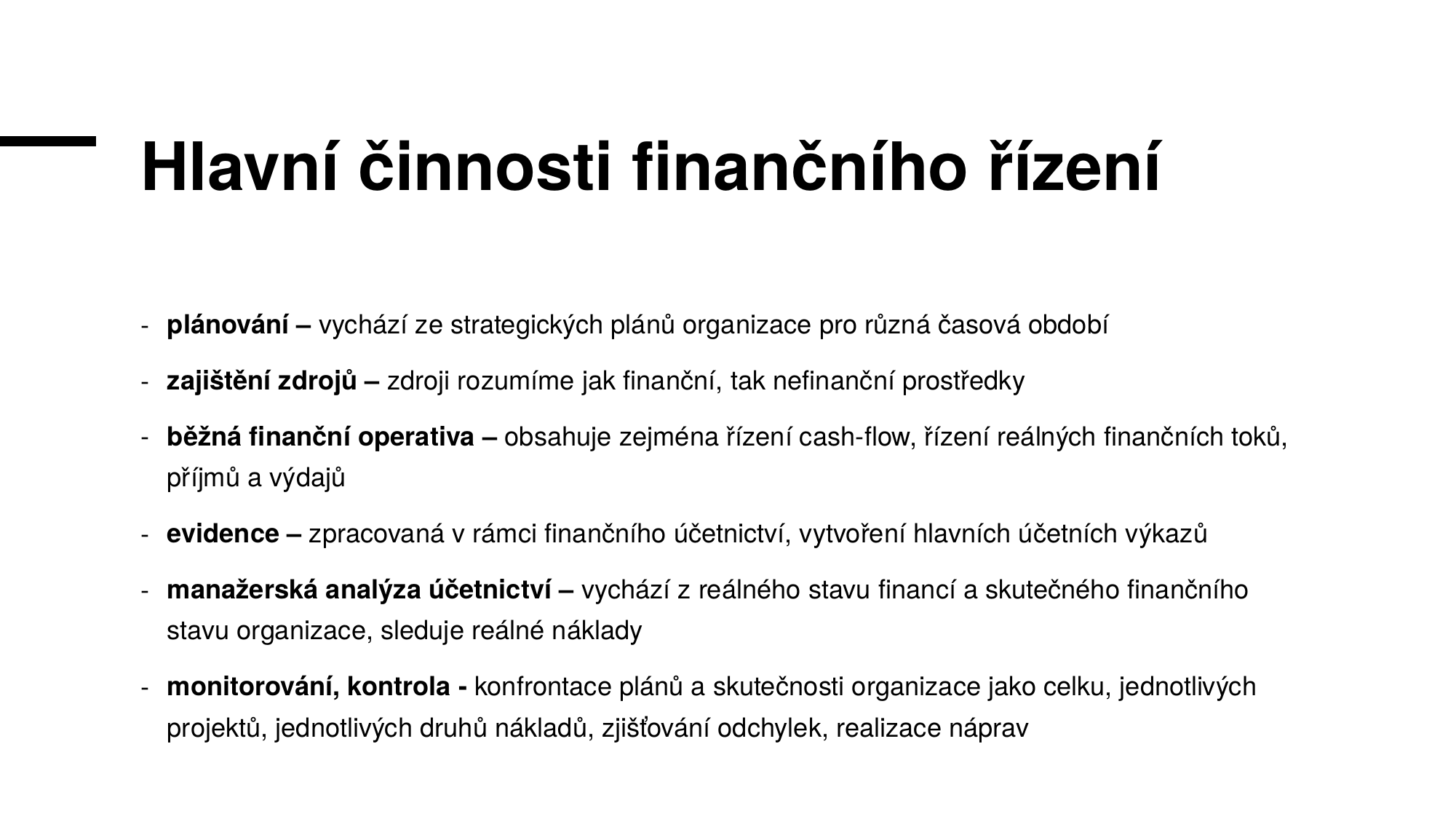

# Hlavní činnosti finančního řízení
plánování – vychází ze strategických plánů organizace pro různá časová období
zajištění zdrojů – zdroji rozumíme jak finanční, tak nefinanční prostředky
běžná finanční operativa – obsahuje zejména řízení cash-flow, řízení reálných finančních toků, příjmů a výdajů
evidence – zpracovaná v rámci finančního účetnictví, vytvoření hlavních účetních výkazů
manažerská analýza účetnictví – vychází z reálného stavu financí a skutečného finančního stavu organizace, sleduje reálné náklady
monitorování, kontrola - konfrontace plánů a skutečnosti organizace jako celku, jednotlivých projektů, jednotlivých druhů nákladů, zjišťování odchylek, realizace náprav